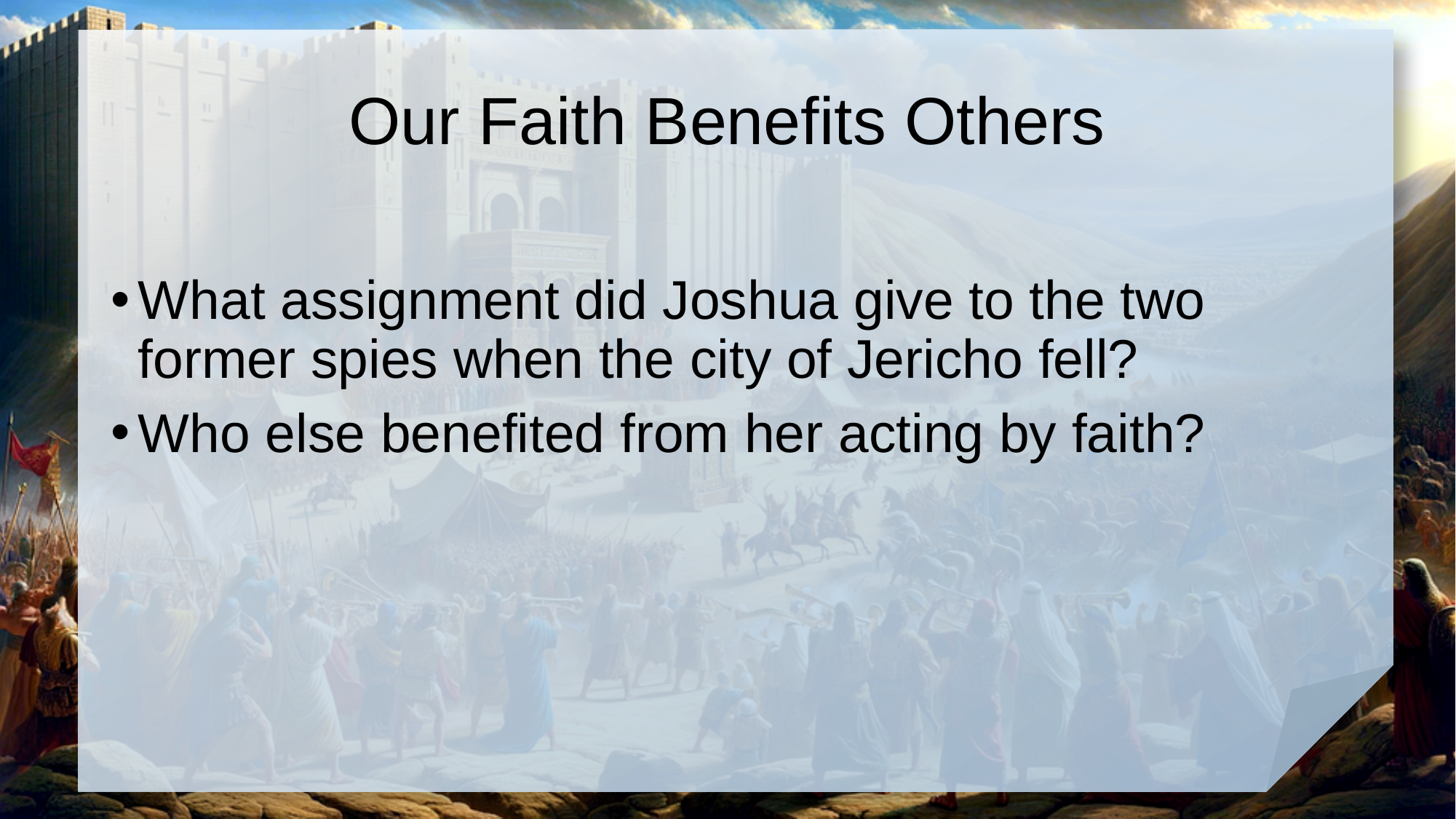

# Our Faith Benefits Others
What assignment did Joshua give to the two former spies when the city of Jericho fell?
Who else benefited from her acting by faith?